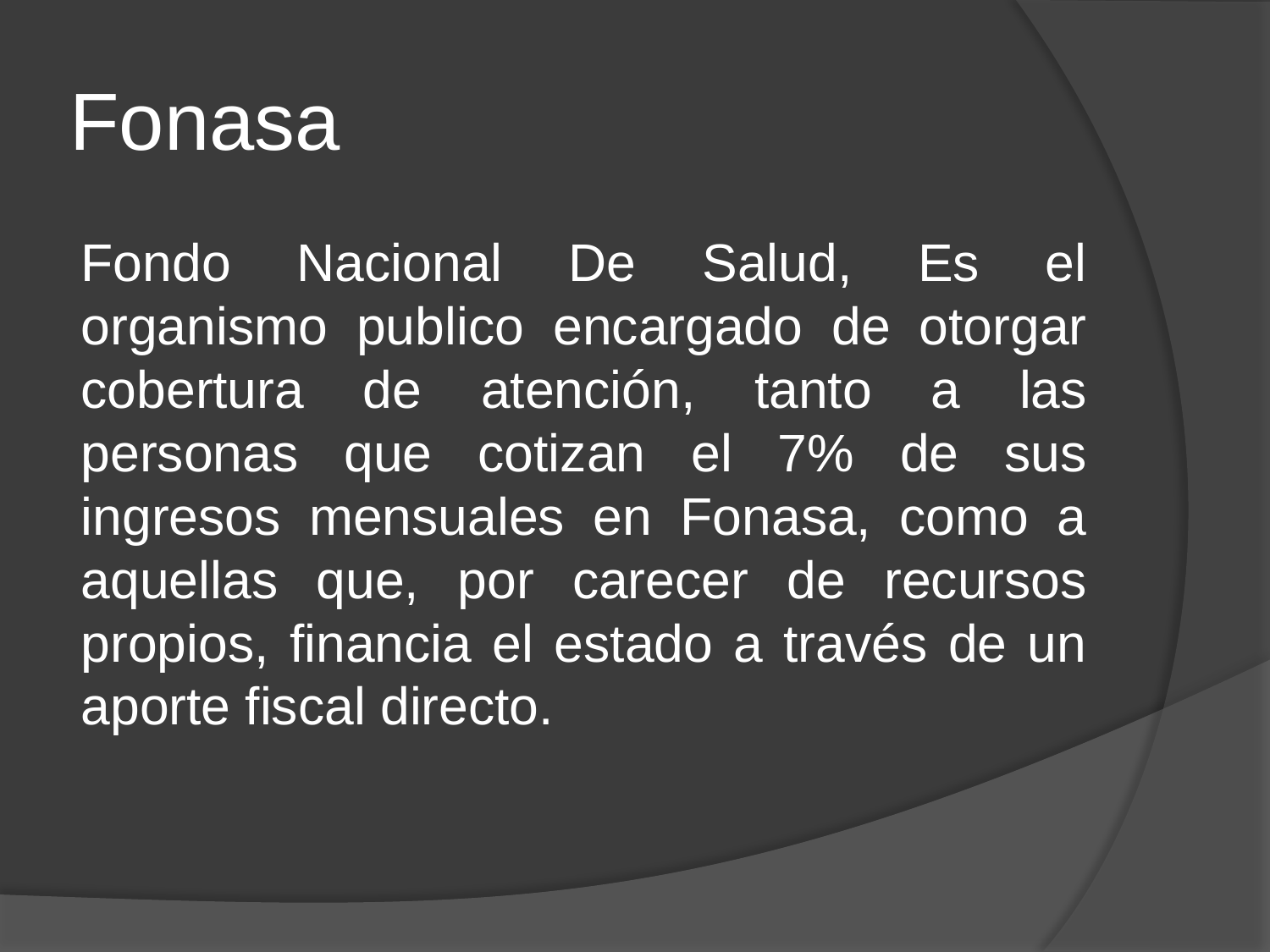

# Fonasa
Fondo Nacional De Salud, Es el organismo publico encargado de otorgar cobertura de atención, tanto a las personas que cotizan el 7% de sus ingresos mensuales en Fonasa, como a aquellas que, por carecer de recursos propios, financia el estado a través de un aporte fiscal directo.